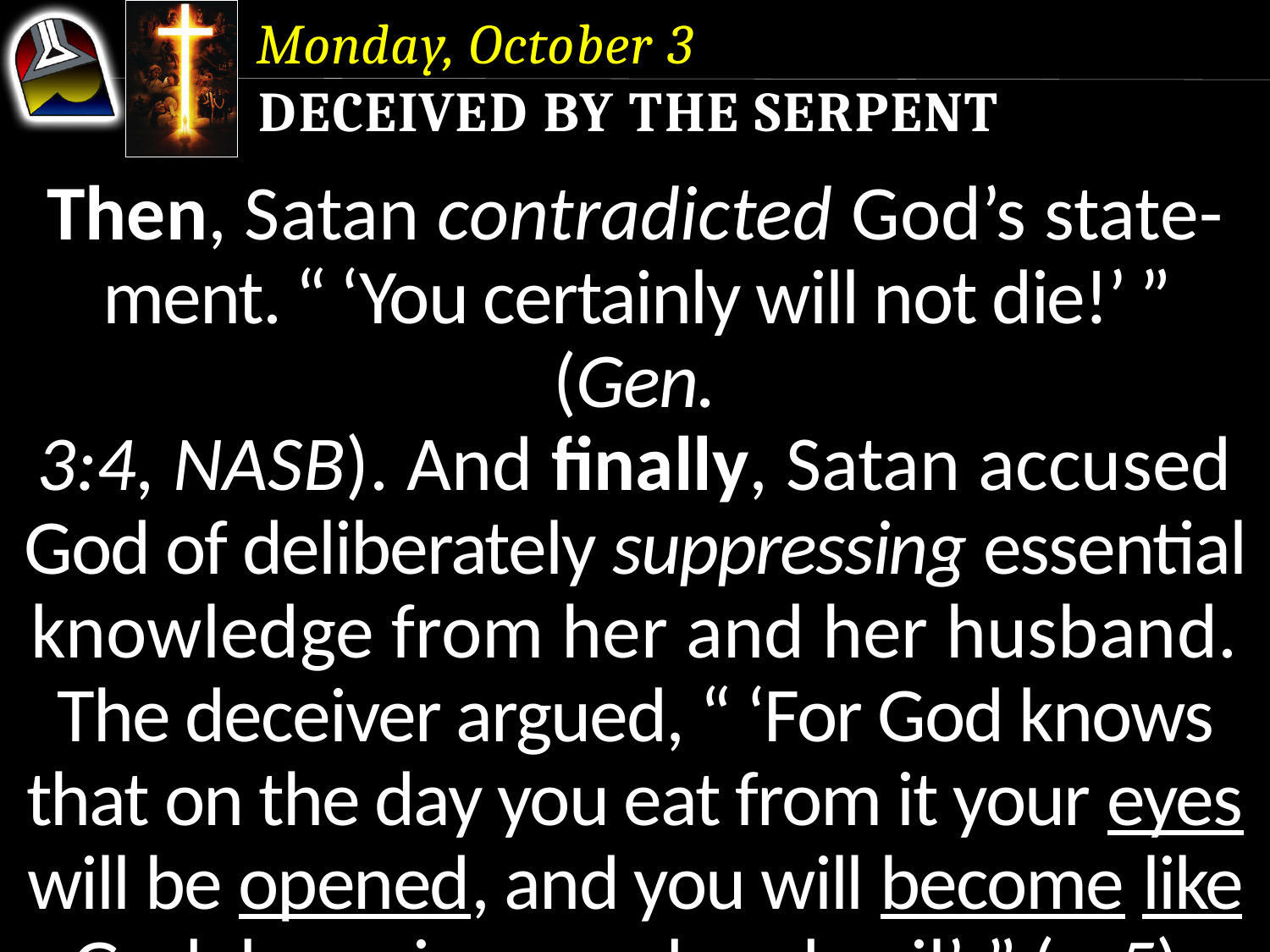

Monday, October 3
Deceived by the Serpent
Then, Satan contradicted God’s state-ment. “ ‘You certainly will not die!’ ” (Gen.
3:4, NASB). And finally, Satan accused God of deliberately suppressing essential knowledge from her and her husband.
The deceiver argued, “ ‘For God knows that on the day you eat from it your eyes will be opened, and you will become like God, knowing good and evil’ ” (v. 5).